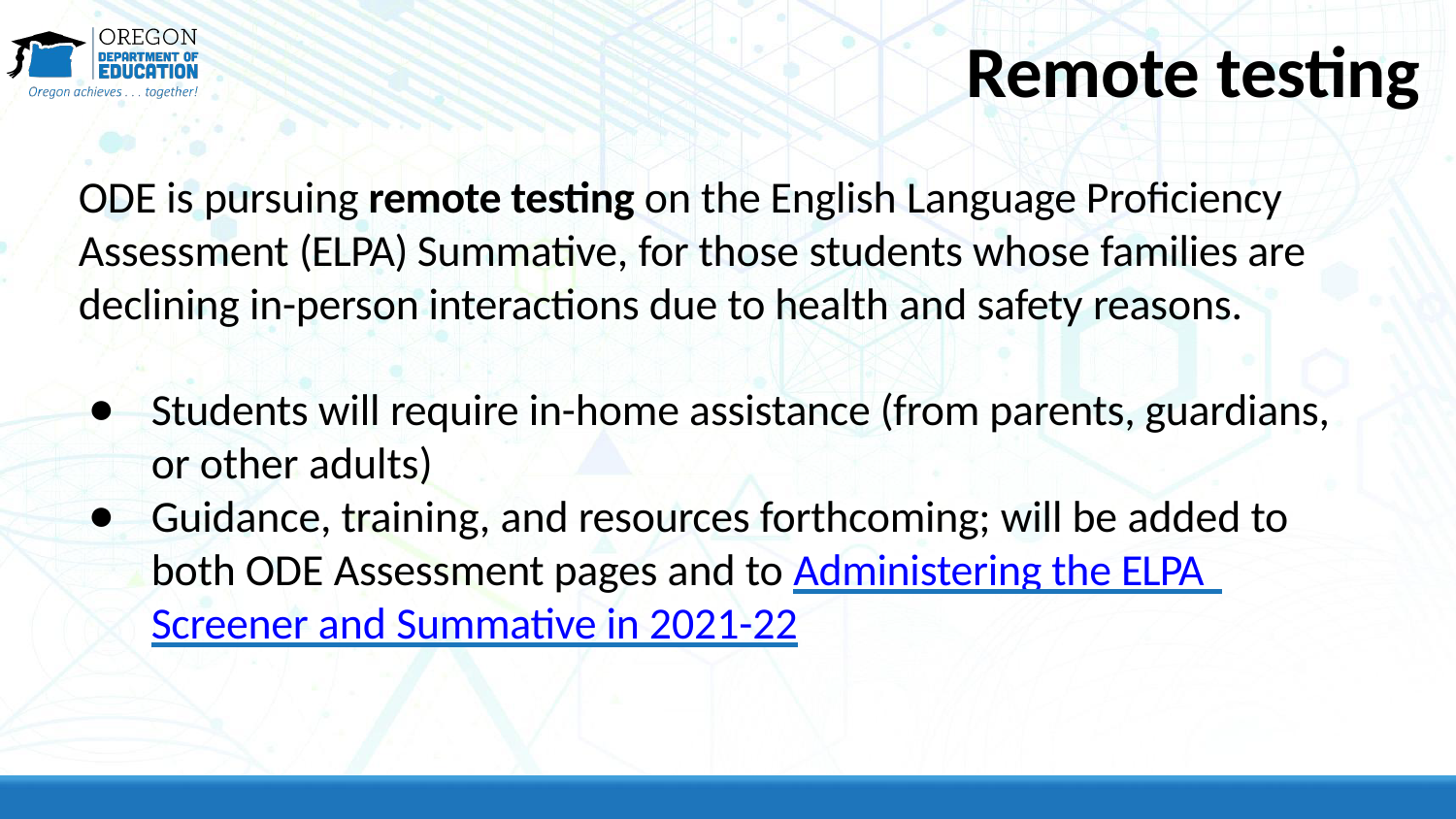

# Remote testing
ODE is pursuing remote testing on the English Language Proficiency  Assessment (ELPA) Summative, for those students whose families are  declining in-person interactions due to health and safety reasons.

Students will require in-home assistance (from parents, guardians,  or other adults)
Guidance, training, and resources forthcoming; will be added to  both ODE Assessment pages and to Administering the ELPA  Screener and Summative in 2021-22